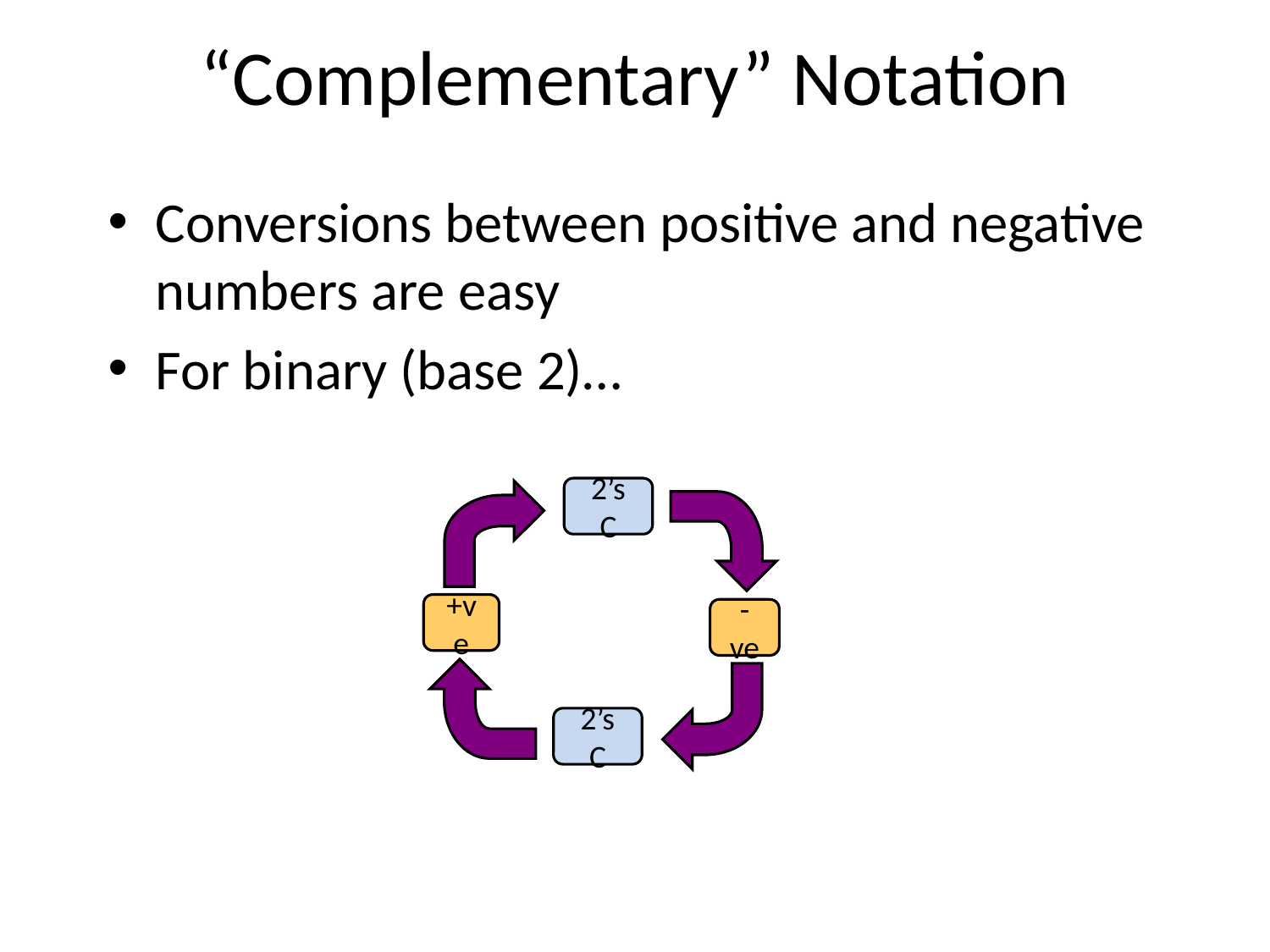

# “Complementary” Notation
Conversions between positive and negative numbers are easy
For binary (base 2)…
2’s C

+ve
-ve

2’s C